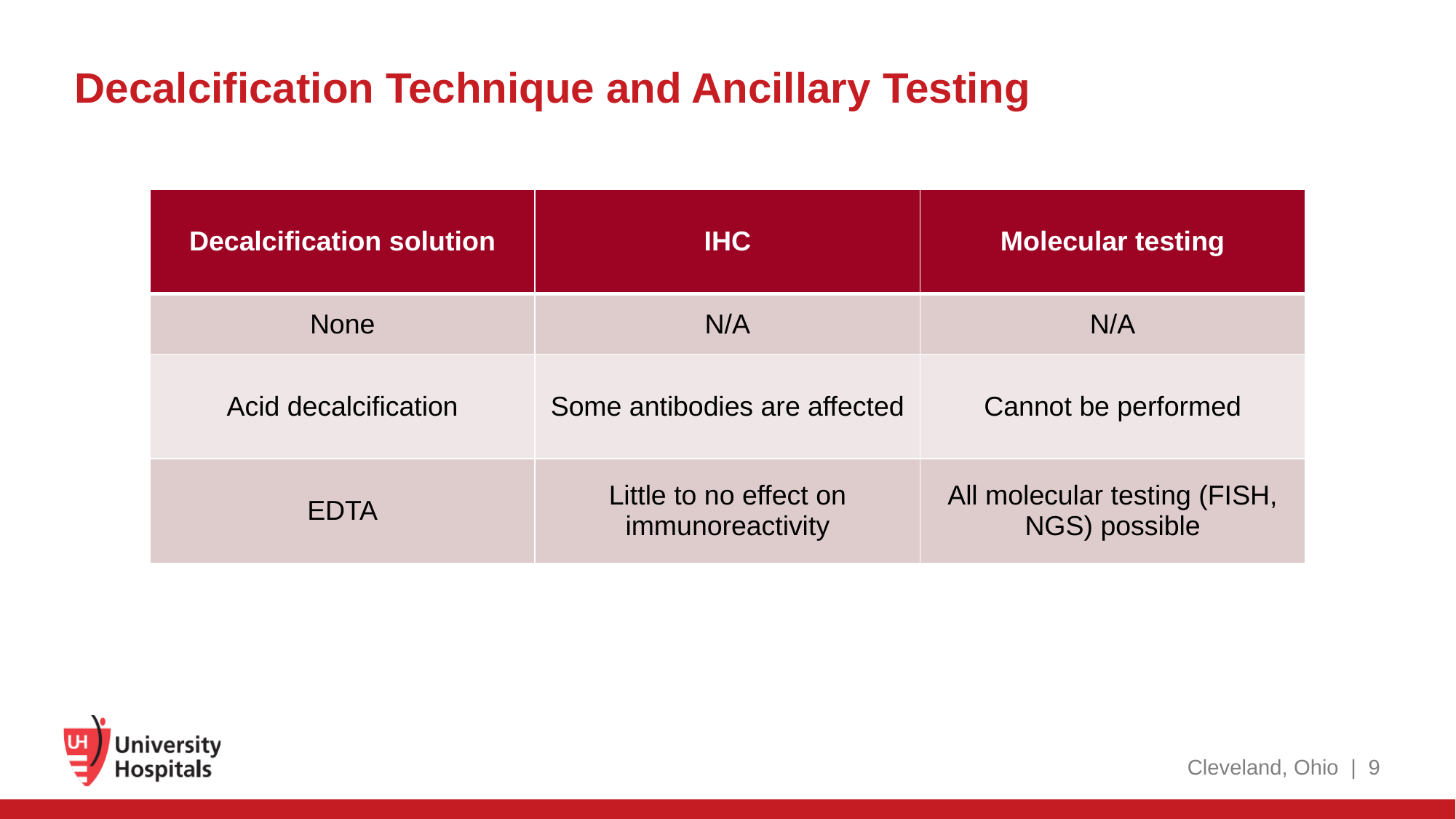

# Decalcification Technique and Ancillary Testing
| Decalcification solution | IHC | Molecular testing |
| --- | --- | --- |
| None | N/A | N/A |
| Acid decalcification | Some antibodies are affected | Cannot be performed |
| EDTA | Little to no effect on immunoreactivity | All molecular testing (FISH, NGS) possible |